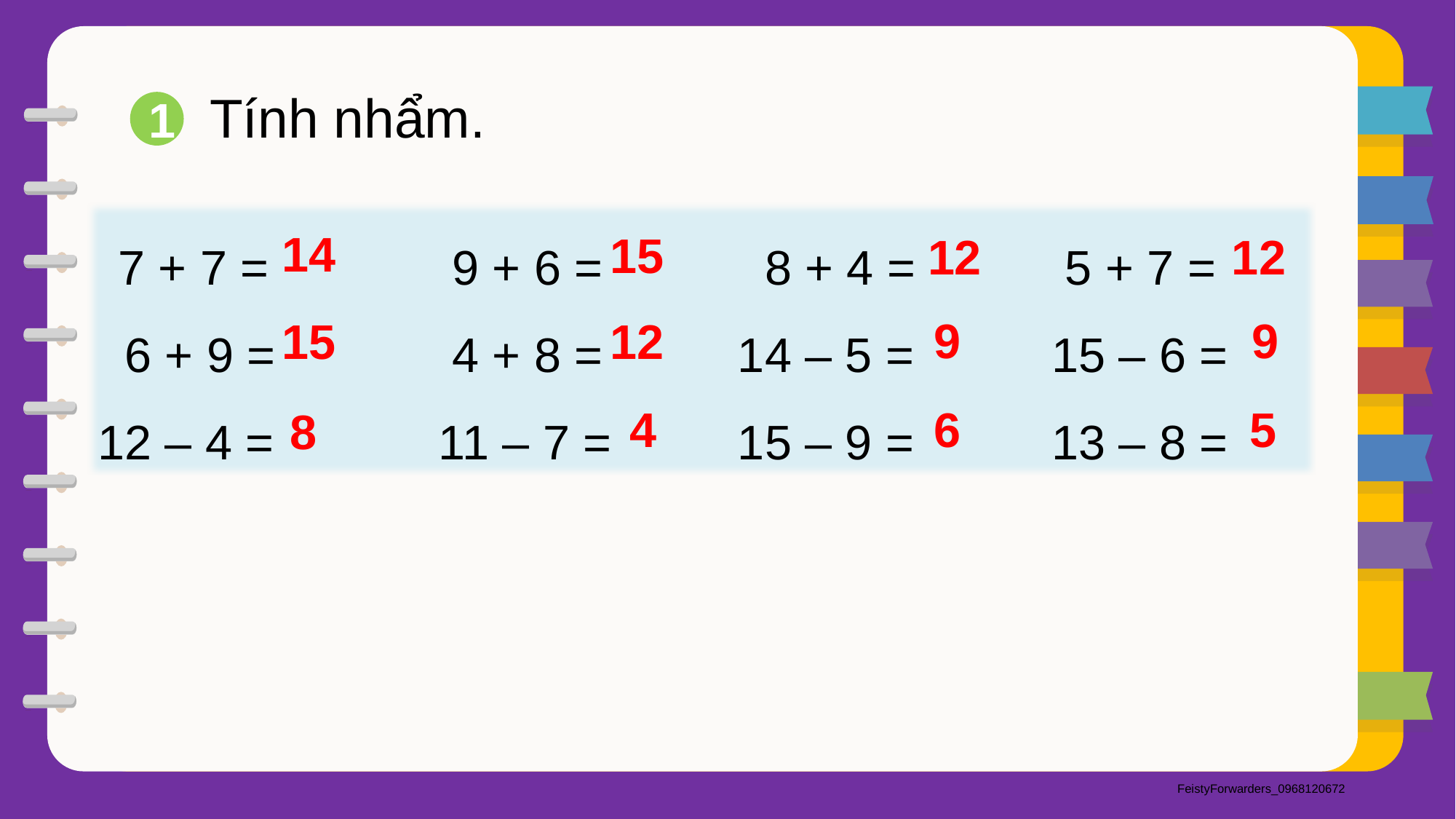

Tính nhẩm.
1
  7 + 7 =		  9 + 6 =	         8 + 4 =   	       5 + 7 =
  6 + 9 =		  4 + 8 =	       14 – 5 =	      15 – 6 =
12 – 4 =		 11 – 7 = 	       15 – 9 =	      13 – 8 =
14
15
12
12
9
9
15
12
5
6
4
8